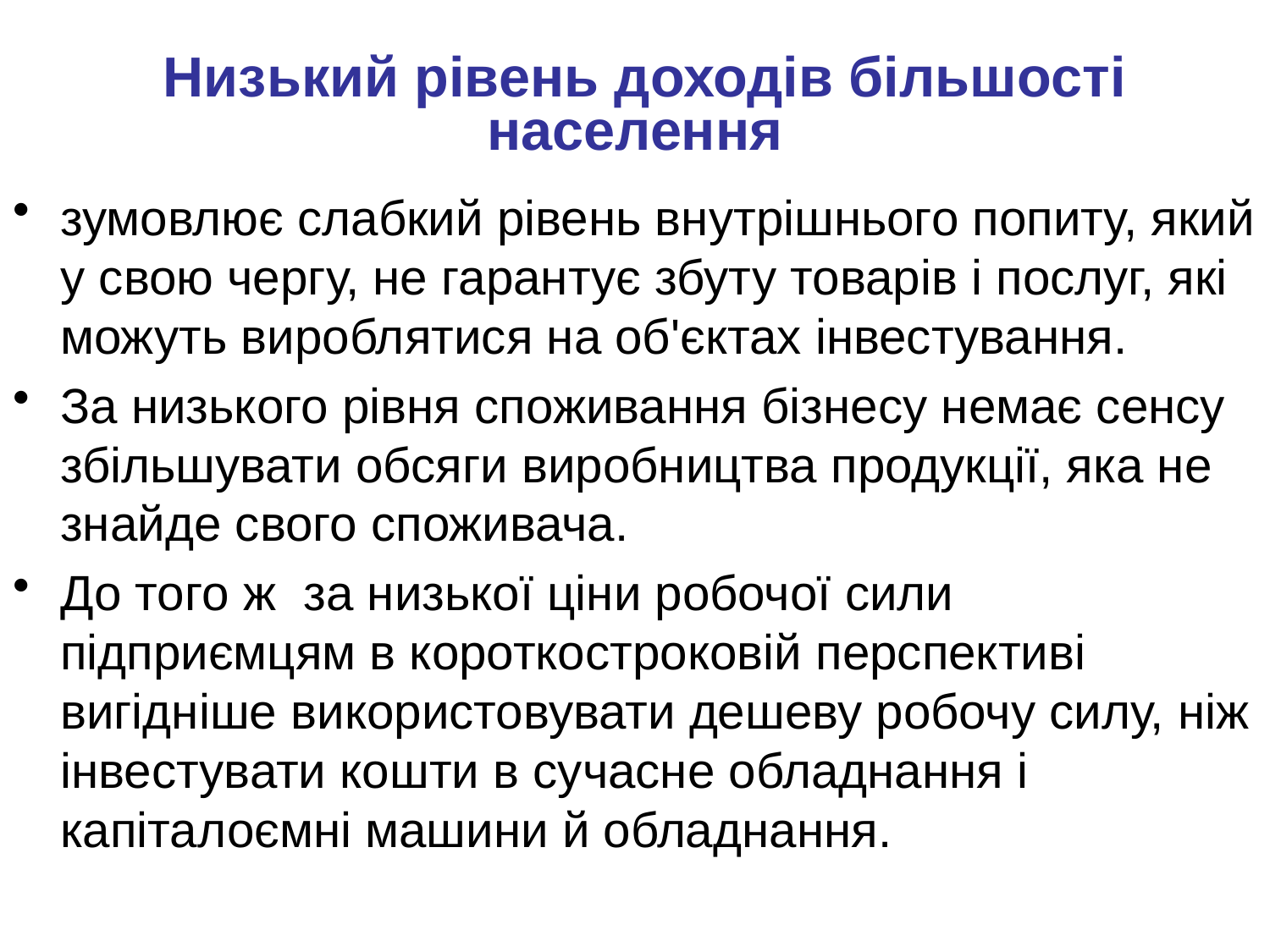

# Низький рівень доходів більшості населення
зумовлює слабкий рівень внутрішнього попиту, який у свою чергу, не гарантує збуту товарів і послуг, які можуть вироблятися на об'єктах інвестування.
За низького рівня споживання бізнесу немає сенсу збільшувати обсяги виробництва продукції, яка не знайде свого споживача.
До того ж  за низької ціни робочої сили підприємцям в короткостроковій перспективі вигідніше використовувати дешеву робочу силу, ніж інвестувати кошти в сучасне обладнання і капіталоємні машини й обладнання.